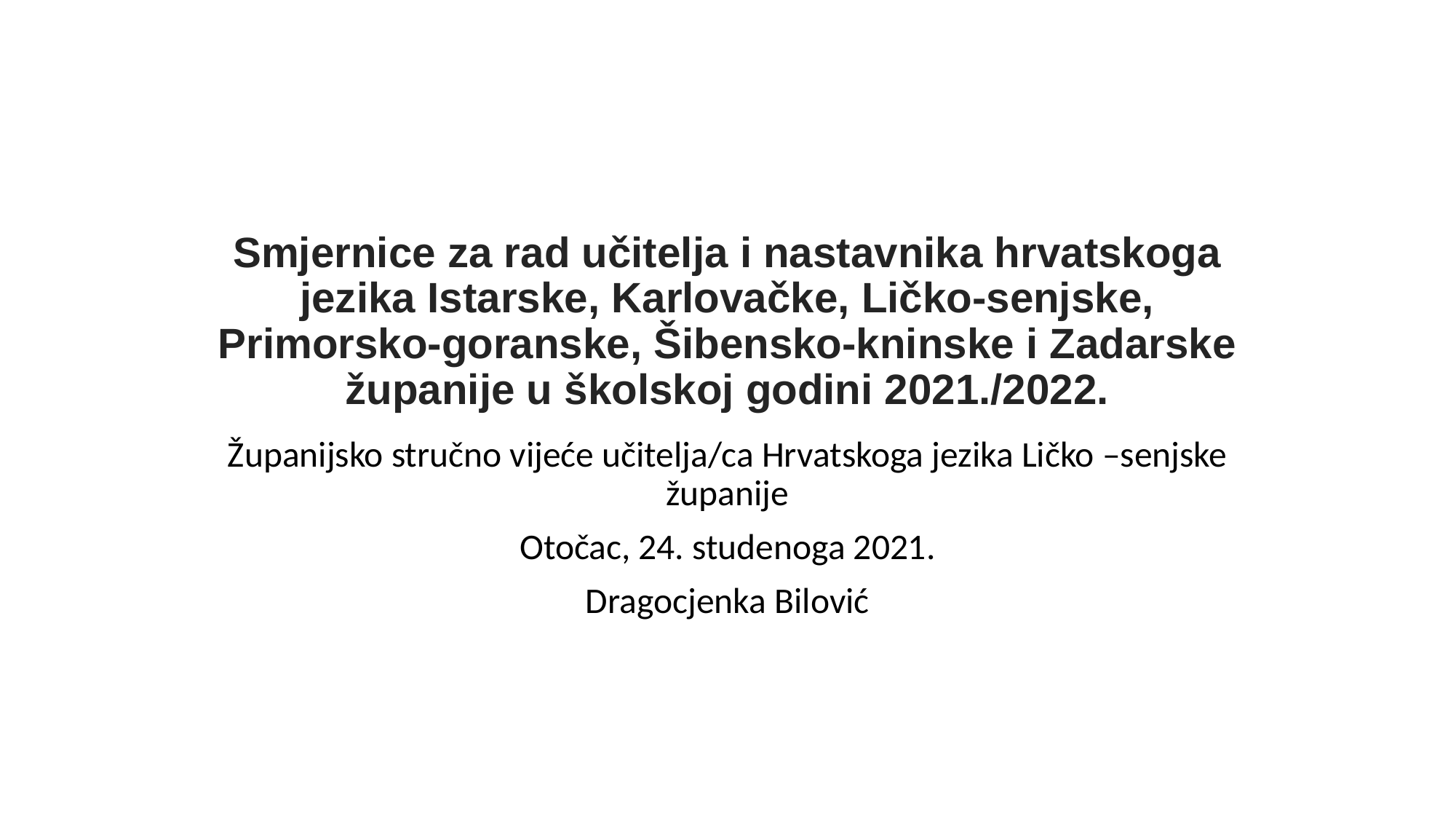

# Smjernice za rad učitelja i nastavnika hrvatskoga jezika Istarske, Karlovačke, Ličko-senjske, Primorsko-goranske, Šibensko-kninske i Zadarske županije u školskoj godini 2021./2022.
Županijsko stručno vijeće učitelja/ca Hrvatskoga jezika Ličko –senjske županije
Otočac, 24. studenoga 2021.
Dragocjenka Bilović